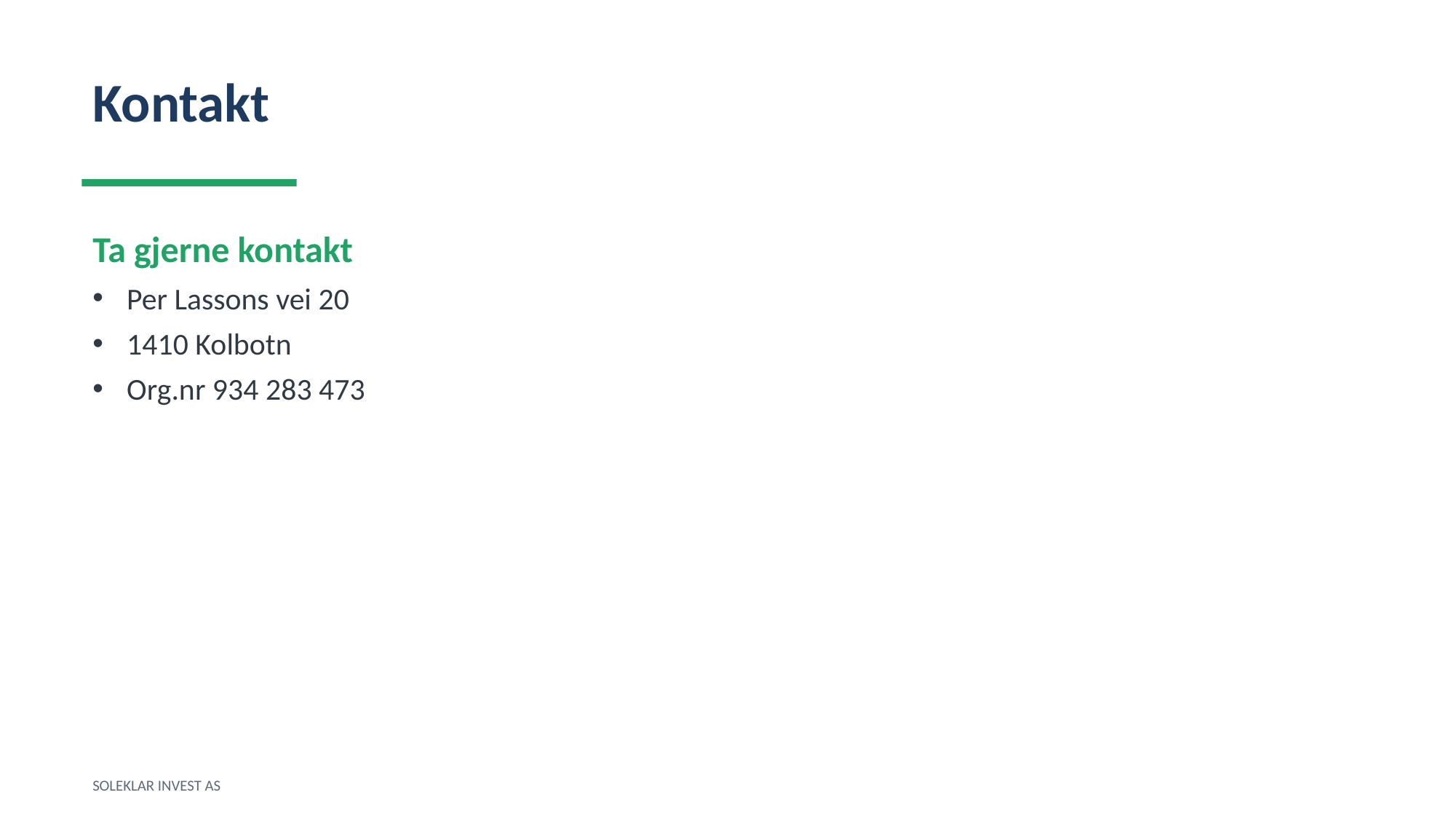

Kontakt

Ta gjerne kontakt
Per Lassons vei 20
1410 Kolbotn
Org.nr 934 283 473
SOLEKLAR INVEST AS